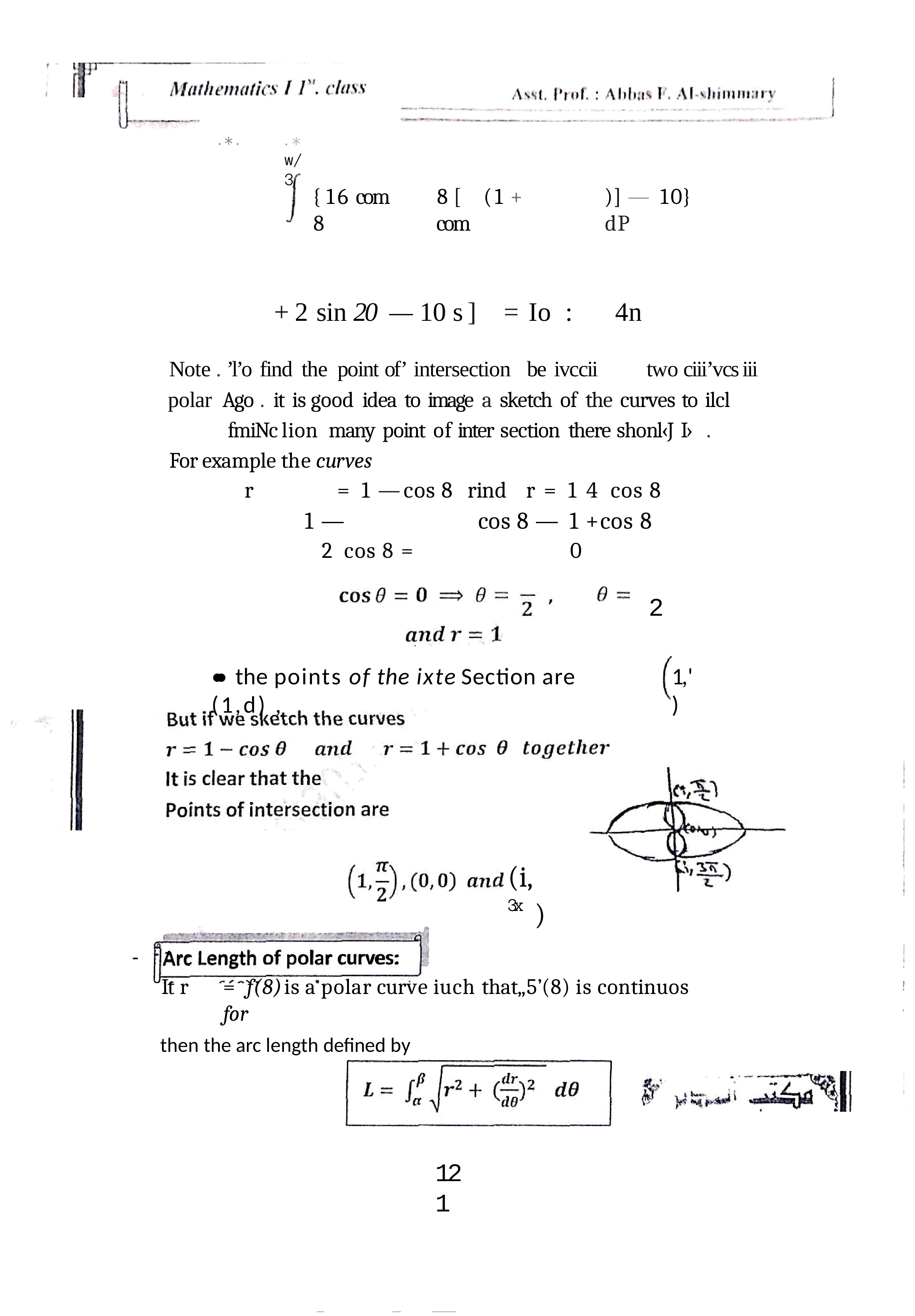

.*.
.*  w/3

{ 16 com 8
8 [	(1 + com
)] — 10} dP
+ 2  sin 20  — 10 s	]	= Io	:	4n
Note . ’l’o  find  the  point of’ intersection	be ivccii	two ciii’vcs iii polar  Ago  .  it  is good  idea  to  image   a  sketch  of  the  curves to ilcl	fmiNc lion  many  point  of inter  section  there shonl‹J I›	.
For example the curves
r	=	1 —	cos 8	rind	r	=	1 4	cos 8
1 —	cos 8 — 1 +	cos 8
2  cos 8 =	0

2

•• the points of the ixte	Section are	(1,d) ,
1,'	)

(i, 3x )

-	Arc Length of polar curves:
It r	=	f(8)is a polar curve iuch that„5’(8) is continuos	for

!'
then the arc length defined by

121